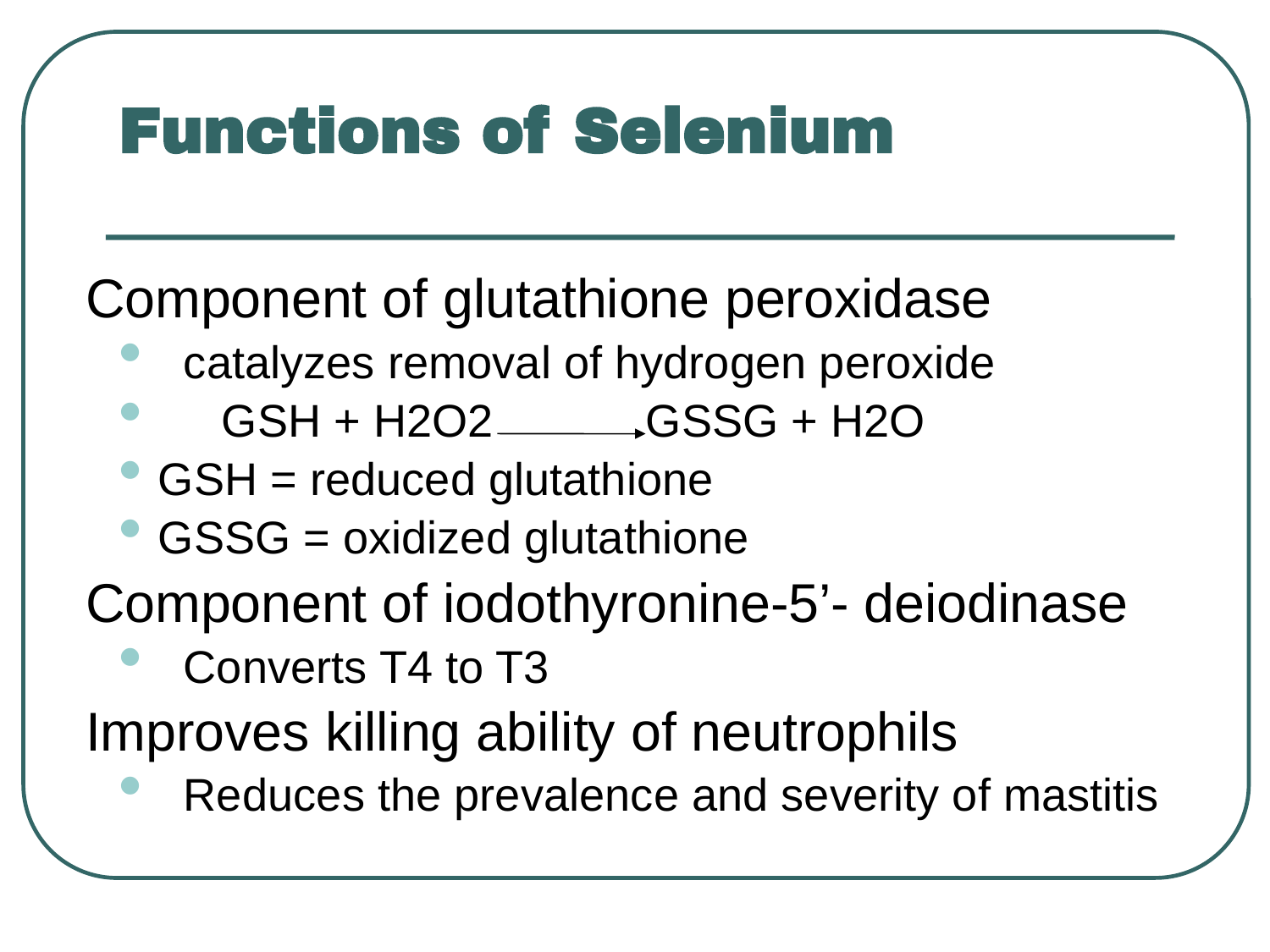

# Functions of Selenium
  Component of glutathione peroxidase
  catalyzes removal of hydrogen peroxide
     GSH + H2O2            GSSG + H2O
GSH = reduced glutathione
GSSG = oxidized glutathione
  Component of iodothyronine-5’- deiodinase
  Converts T4 to T3
  Improves killing ability of neutrophils
  Reduces the prevalence and severity of mastitis